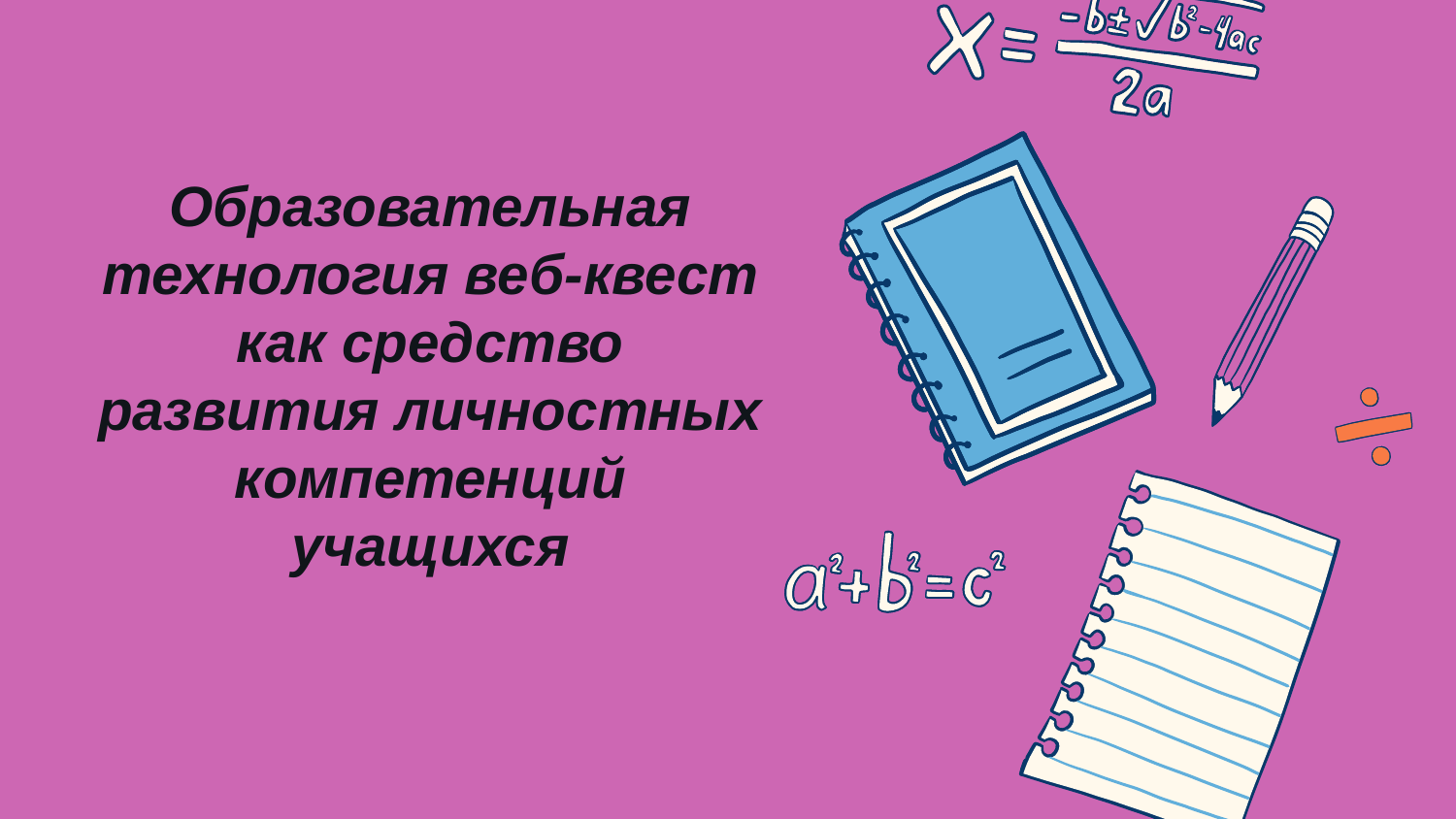

Образовательная технология веб-квест как средство развития личностных компетенций учащихся